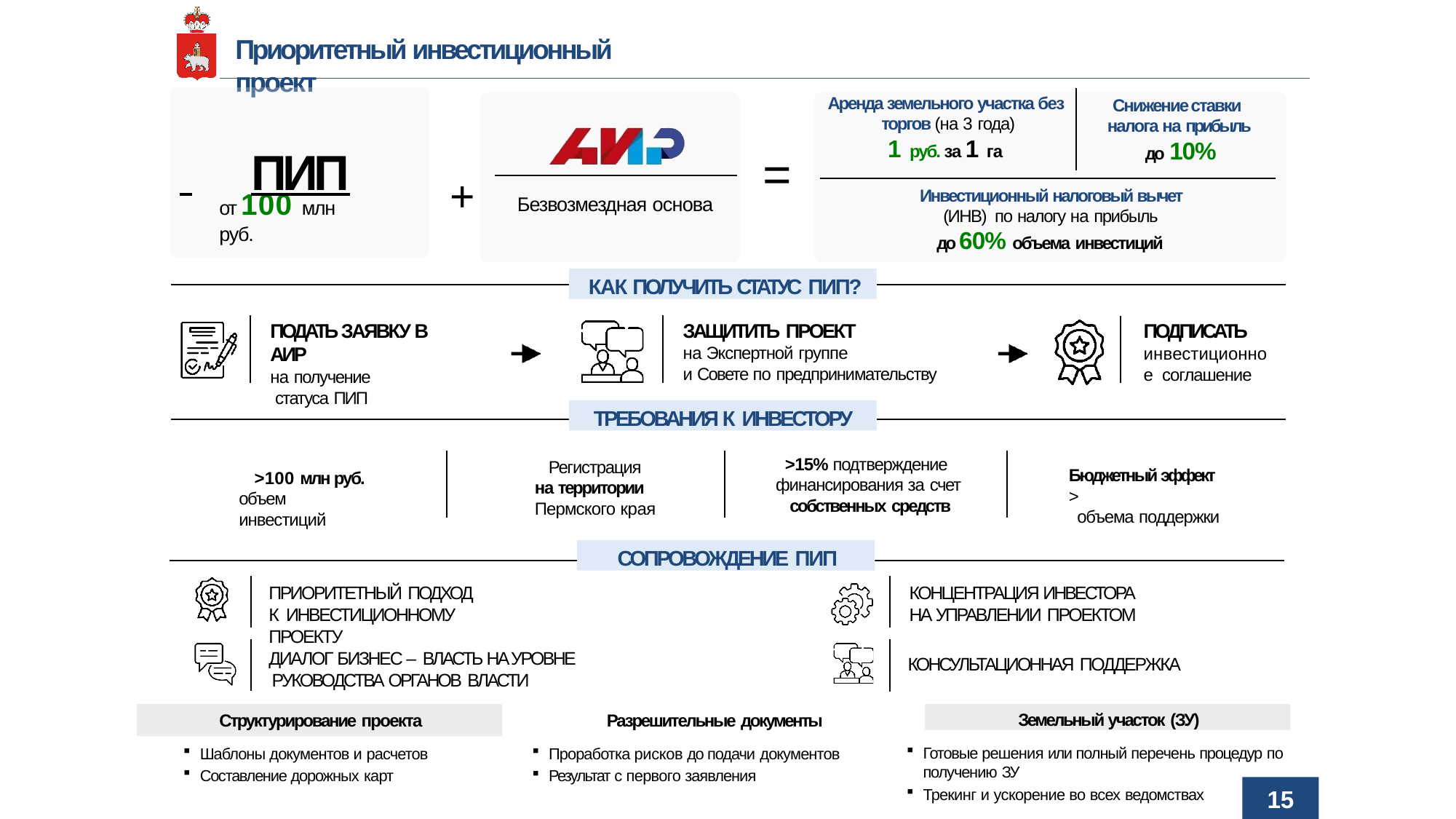

Приоритетный инвестиционный проект

Аренда земельного участка без  торгов (на 3 года)
1 руб. за 1 га

Снижение ставки  налога на прибыль  до 10%
 	ПИП		+
=
Инвестиционный налоговый вычет (ИНВ)  по налогу на прибыль
до 60% объема инвестиций
от 100 млн руб.
Безвозмездная основа
КАК ПОЛУЧИТЬ СТАТУС ПИП?

ПОДАТЬ ЗАЯВКУ В АИР
на получение  статуса ПИП
ЗАЩИТИТЬ ПРОЕКТ
на Экспертной группе
и Совете по предпринимательству
ПОДПИСАТЬ
инвестиционное  соглашение

ТРЕБОВАНИЯ К ИНВЕСТОРУ

>15% подтверждение  финансирования за счет  собственных средств
Регистрация  на территории  Пермского края
Бюджетный эффект >
объема поддержки
>100 млн руб.  объем инвестиций
СОПРОВОЖДЕНИЕ ПИП

КОНЦЕНТРАЦИЯ ИНВЕСТОРА  НА УПРАВЛЕНИИ ПРОЕКТОМ
ПРИОРИТЕТНЫЙ ПОДХОД
К ИНВЕСТИЦИОННОМУ ПРОЕКТУ

ДИАЛОГ БИЗНЕС – ВЛАСТЬ НА УРОВНЕ  РУКОВОДСТВА ОРГАНОВ ВЛАСТИ
КОНСУЛЬТАЦИОННАЯ ПОДДЕРЖКА
Земельный участок (ЗУ)

Структурирование проекта	Разрешительные документы
Шаблоны документов и расчетов
Составление дорожных карт
Проработка рисков до подачи документов
Результат с первого заявления
Готовые решения или полный перечень процедур по
получению ЗУ
Трекинг и ускорение во всех ведомствах

15